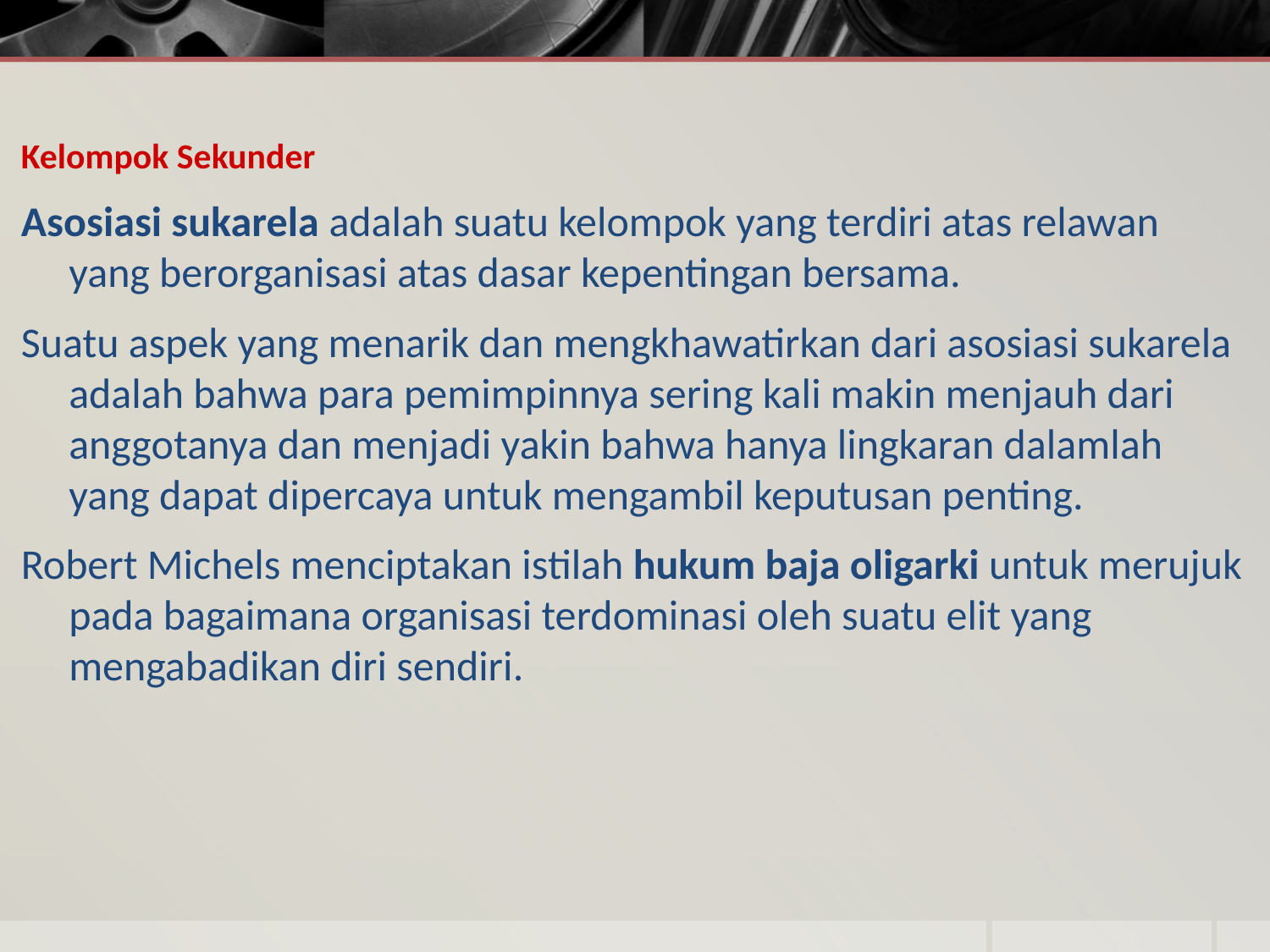

Kelompok Sekunder
Asosiasi sukarela adalah suatu kelompok yang terdiri atas relawan yang berorganisasi atas dasar kepentingan bersama.
Suatu aspek yang menarik dan mengkhawatirkan dari asosiasi sukarela adalah bahwa para pemimpinnya sering kali makin menjauh dari anggotanya dan menjadi yakin bahwa hanya lingkaran dalamlah yang dapat dipercaya untuk mengambil keputusan penting.
Robert Michels menciptakan istilah hukum baja oligarki untuk merujuk pada bagaimana organisasi terdominasi oleh suatu elit yang mengabadikan diri sendiri.